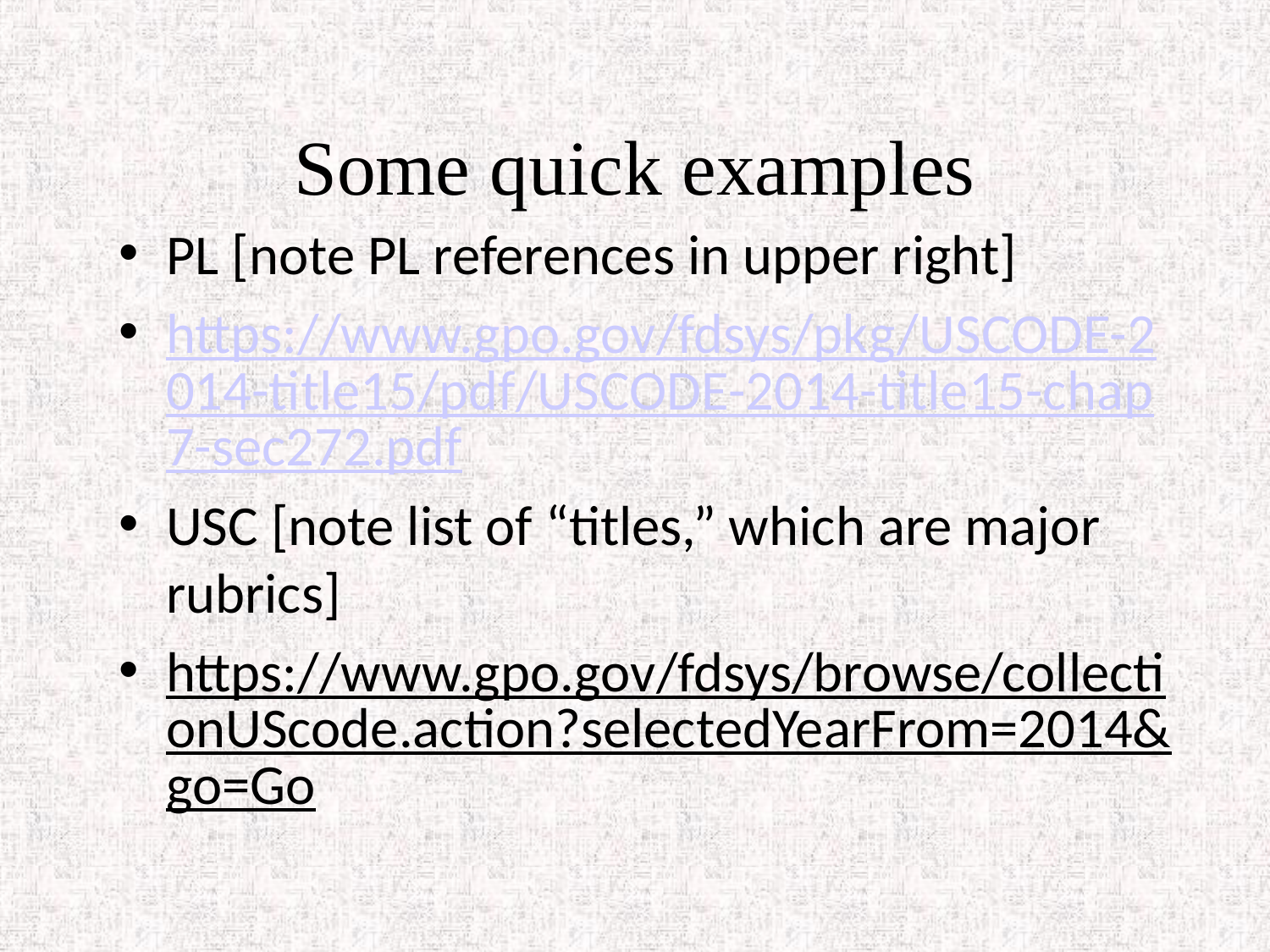

# Some quick examples
PL [note PL references in upper right]
https://www.gpo.gov/fdsys/pkg/USCODE-2014-title15/pdf/USCODE-2014-title15-chap7-sec272.pdf
USC [note list of “titles,” which are major rubrics]
https://www.gpo.gov/fdsys/browse/collectionUScode.action?selectedYearFrom=2014&go=Go